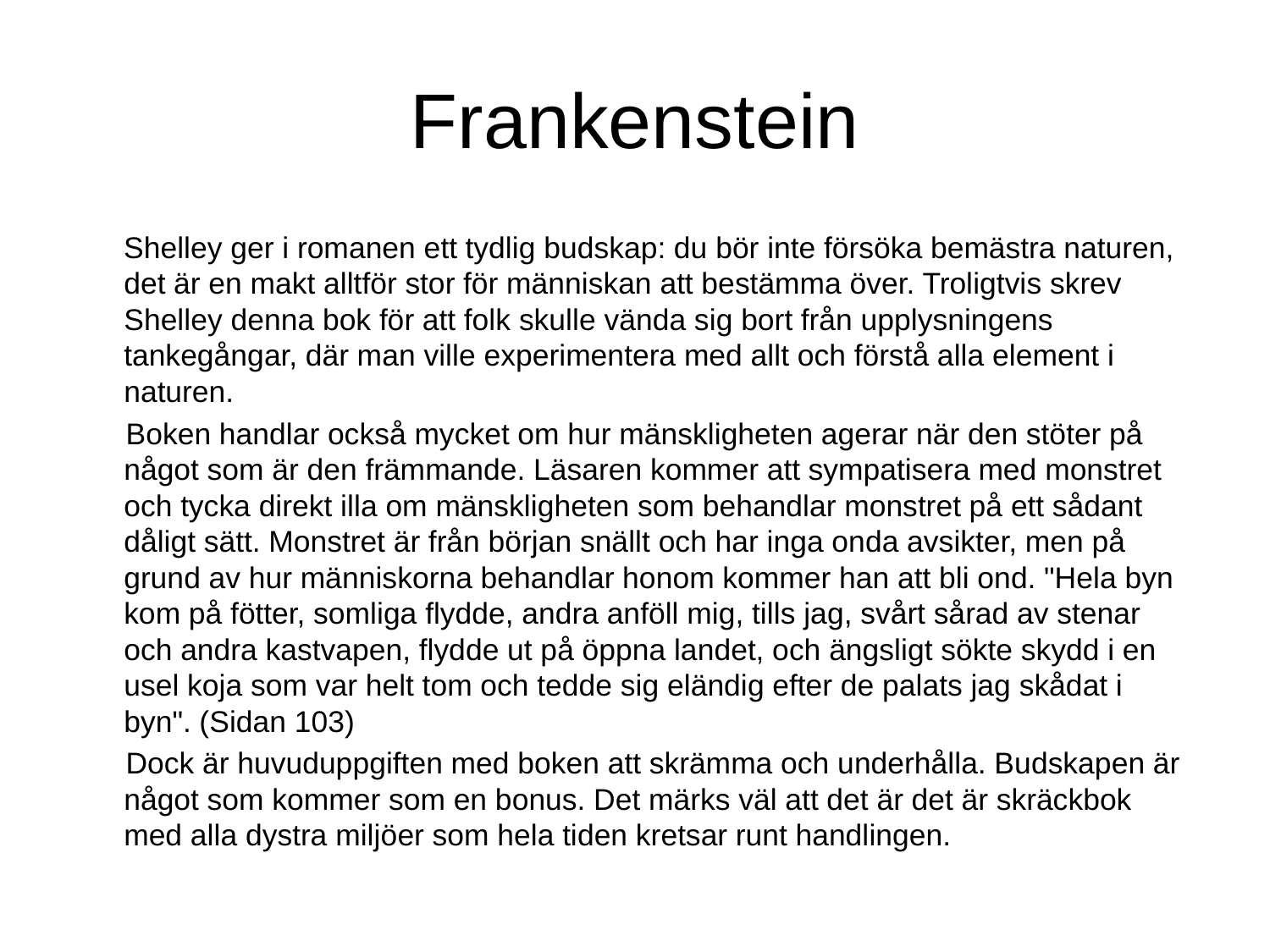

# Frankenstein
      Shelley ger i romanen ett tydlig budskap: du bör inte försöka bemästra naturen, det är en makt alltför stor för människan att bestämma över. Troligtvis skrev Shelley denna bok för att folk skulle vända sig bort från upplysningens tankegångar, där man ville experimentera med allt och förstå alla element i naturen.
      Boken handlar också mycket om hur mänskligheten agerar när den stöter på något som är den främmande. Läsaren kommer att sympatisera med monstret och tycka direkt illa om mänskligheten som behandlar monstret på ett sådant dåligt sätt. Monstret är från början snällt och har inga onda avsikter, men på grund av hur människorna behandlar honom kommer han att bli ond. "Hela byn kom på fötter, somliga flydde, andra anföll mig, tills jag, svårt sårad av stenar och andra kastvapen, flydde ut på öppna landet, och ängsligt sökte skydd i en usel koja som var helt tom och tedde sig eländig efter de palats jag skådat i byn". (Sidan 103)
      Dock är huvuduppgiften med boken att skrämma och underhålla. Budskapen är något som kommer som en bonus. Det märks väl att det är det är skräckbok med alla dystra miljöer som hela tiden kretsar runt handlingen.